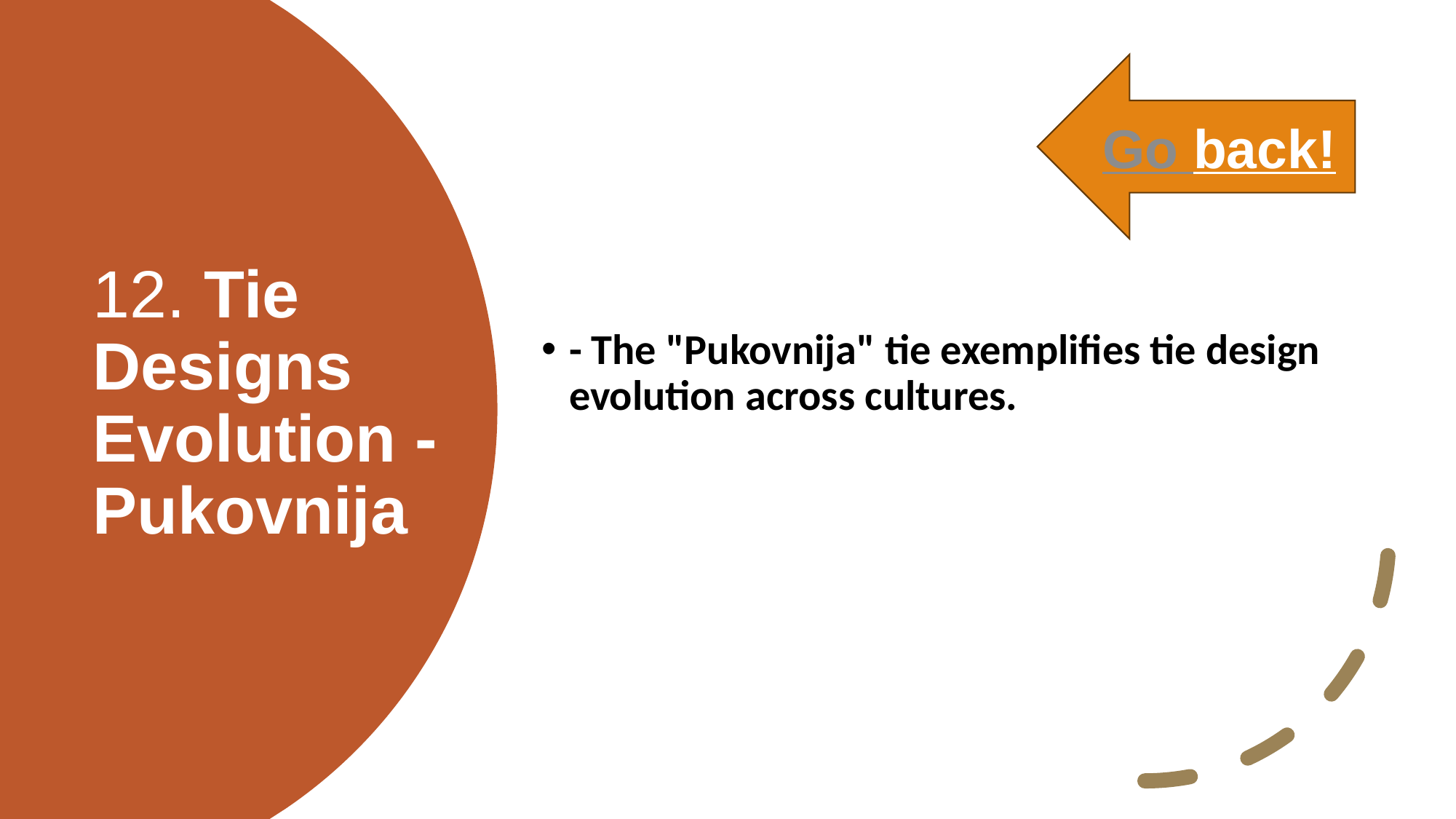

Go back!
- The "Pukovnija" tie exemplifies tie design evolution across cultures.

# 12. Tie Designs Evolution - Pukovnija